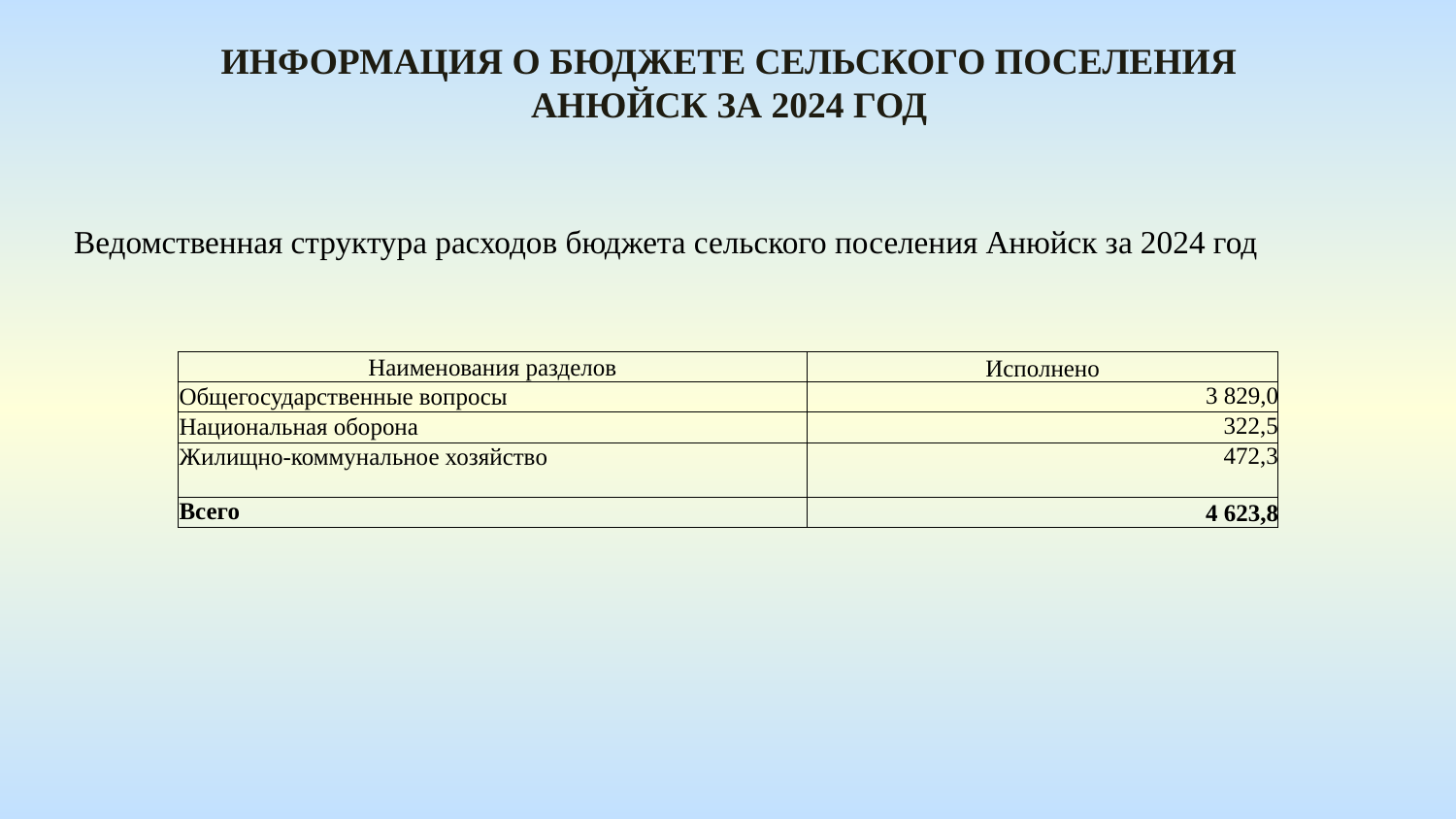

Информация о бюджете сельского поселения анюйск За 2024 год
Ведомственная структура расходов бюджета сельского поселения Анюйск за 2024 год
| Наименования разделов | Исполнено |
| --- | --- |
| Общегосударственные вопросы | 3 829,0 |
| Национальная оборона | 322,5 |
| Жилищно-коммунальное хозяйство | 472,3 |
| Всего | 4 623,8 |